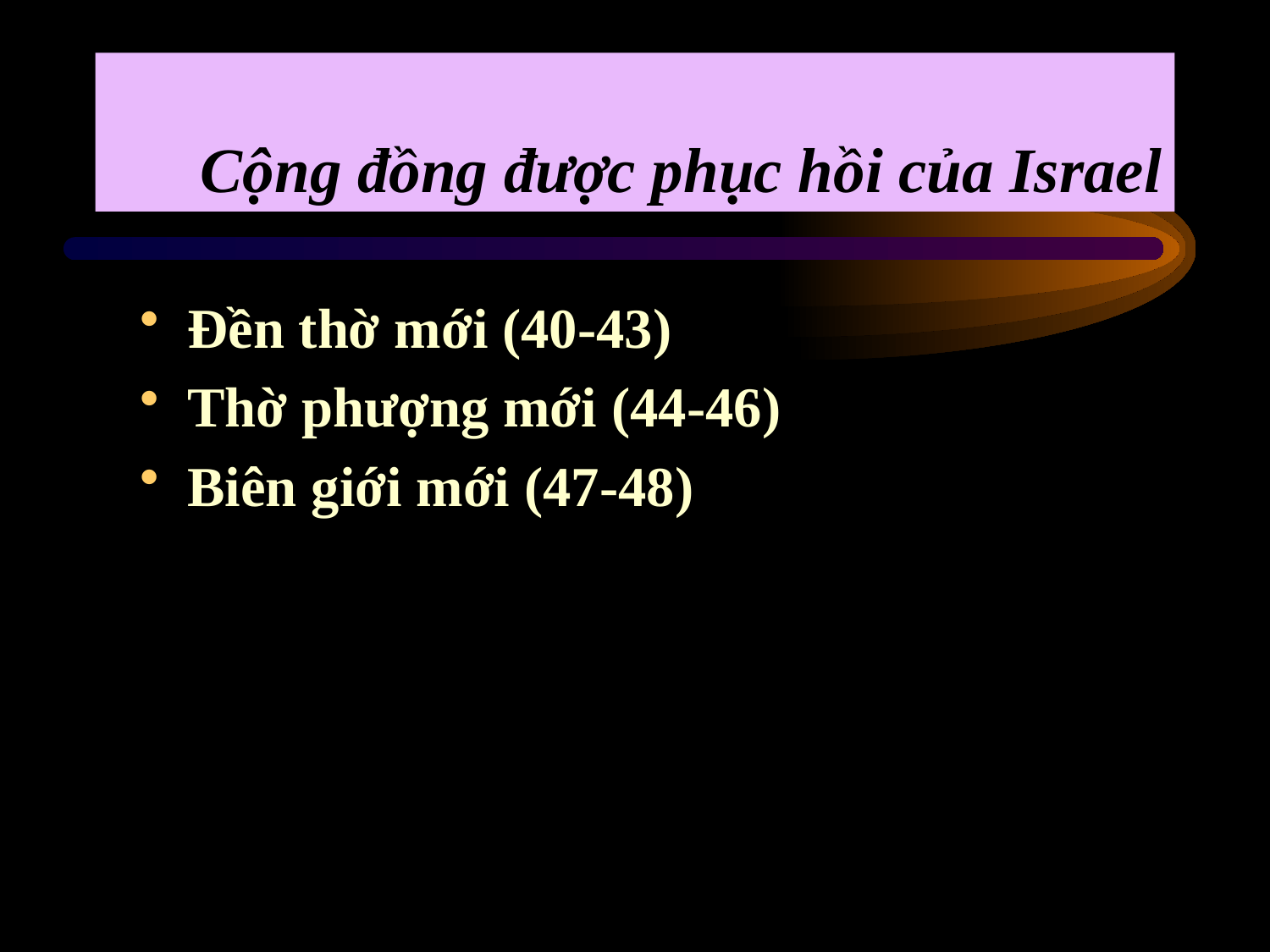

# Cộng đồng được phục hồi của Israel
Đền thờ mới (40-43)
Thờ phượng mới (44-46)
Biên giới mới (47-48)